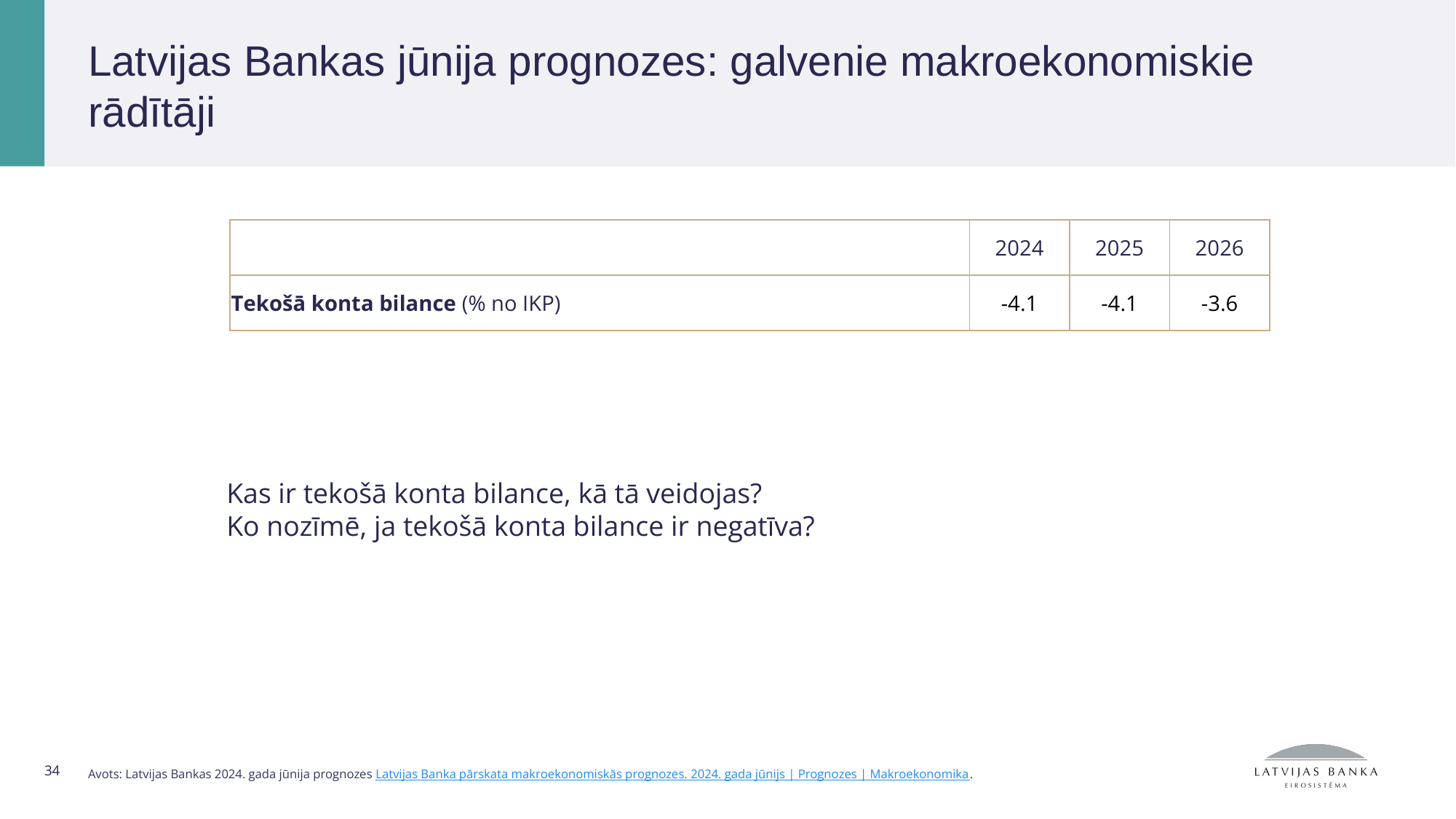

# Latvijas Bankas jūnija prognozes: galvenie makroekonomiskie rādītāji
|  | 2024 | 2025 | 2026 |
| --- | --- | --- | --- |
| Tekošā konta bilance (% no IKP) | -4.1 | -4.1 | -3.6 |
Kas ir tekošā konta bilance, kā tā veidojas?
Ko nozīmē, ja tekošā konta bilance ir negatīva?
34
Avots: Latvijas Bankas 2024. gada jūnija prognozes Latvijas Banka pārskata makroekonomiskās prognozes. 2024. gada jūnijs | Prognozes | Makroekonomika.